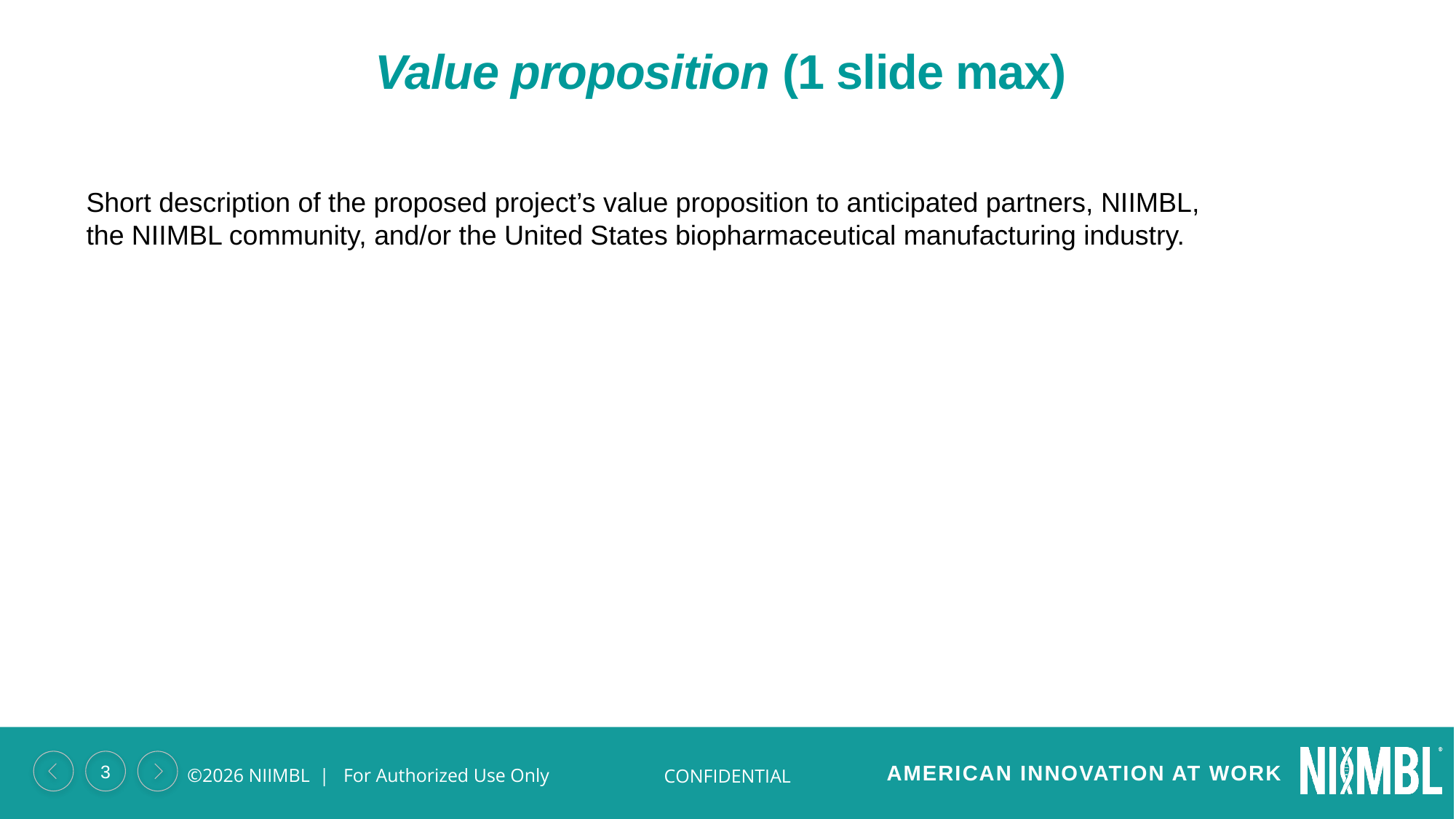

Value proposition (1 slide max)
Short description of the proposed project’s value proposition to anticipated partners, NIIMBL, the NIIMBL community, and/or the United States biopharmaceutical manufacturing industry.